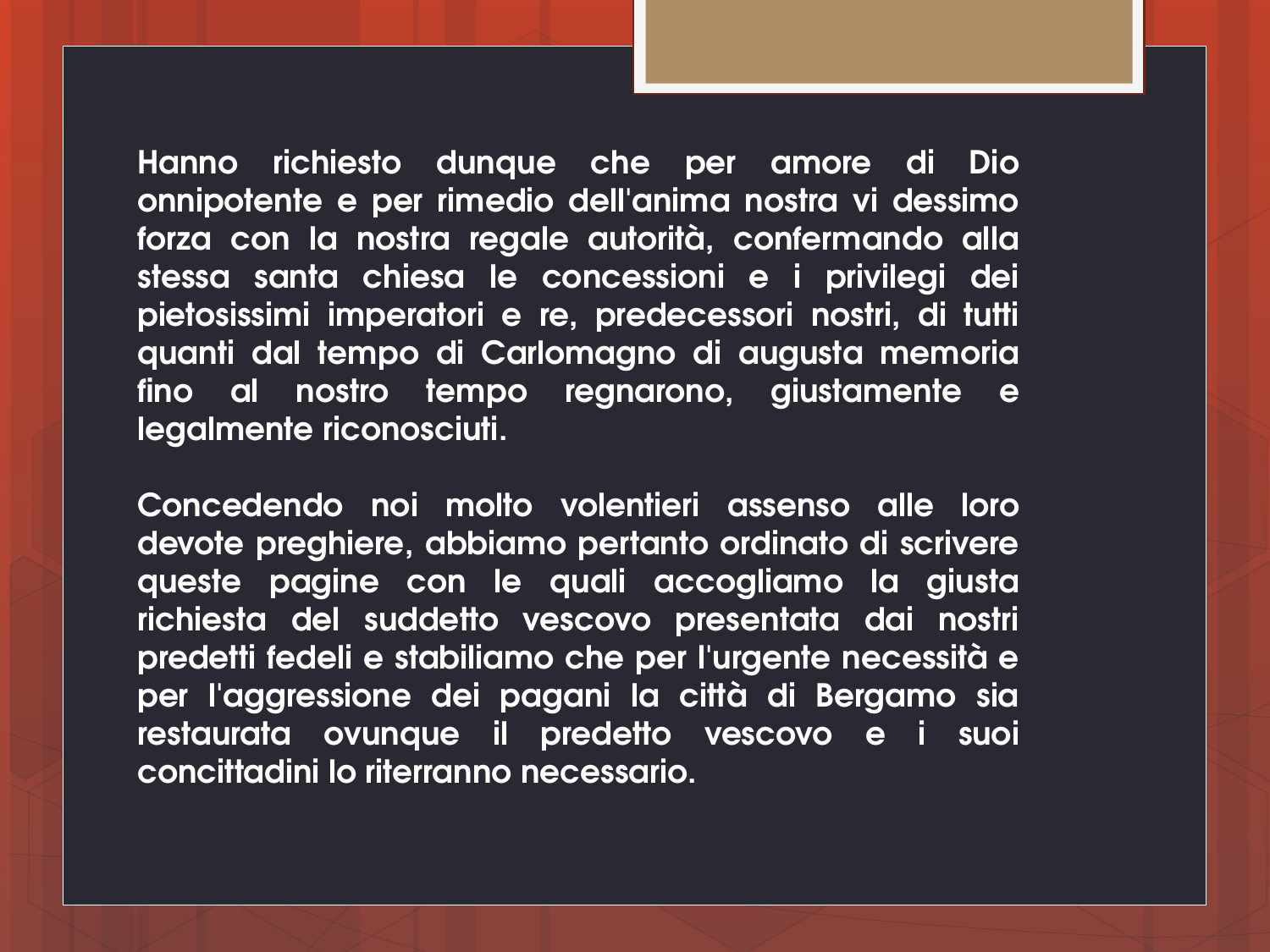

Hanno richiesto dunque che per amore di Dio onnipotente e per rimedio dell'anima nostra vi dessimo forza con la nostra regale autorità, confermando alla stessa santa chiesa le concessioni e i privilegi dei pietosissimi imperatori e re, predecessori nostri, di tutti quanti dal tempo di Carlomagno di augusta memoria fino al nostro tempo regnarono, giustamente e legalmente riconosciuti.

Concedendo noi molto volentieri assenso alle loro devote preghiere, abbiamo pertanto ordinato di scrivere queste pagine con le quali accogliamo la giusta richiesta del suddetto vescovo presentata dai nostri predetti fedeli e stabiliamo che per l'urgente necessità e per l'aggressione dei pagani la città di Bergamo sia restaurata ovunque il predetto vescovo e i suoi concittadini lo riterranno necessario.